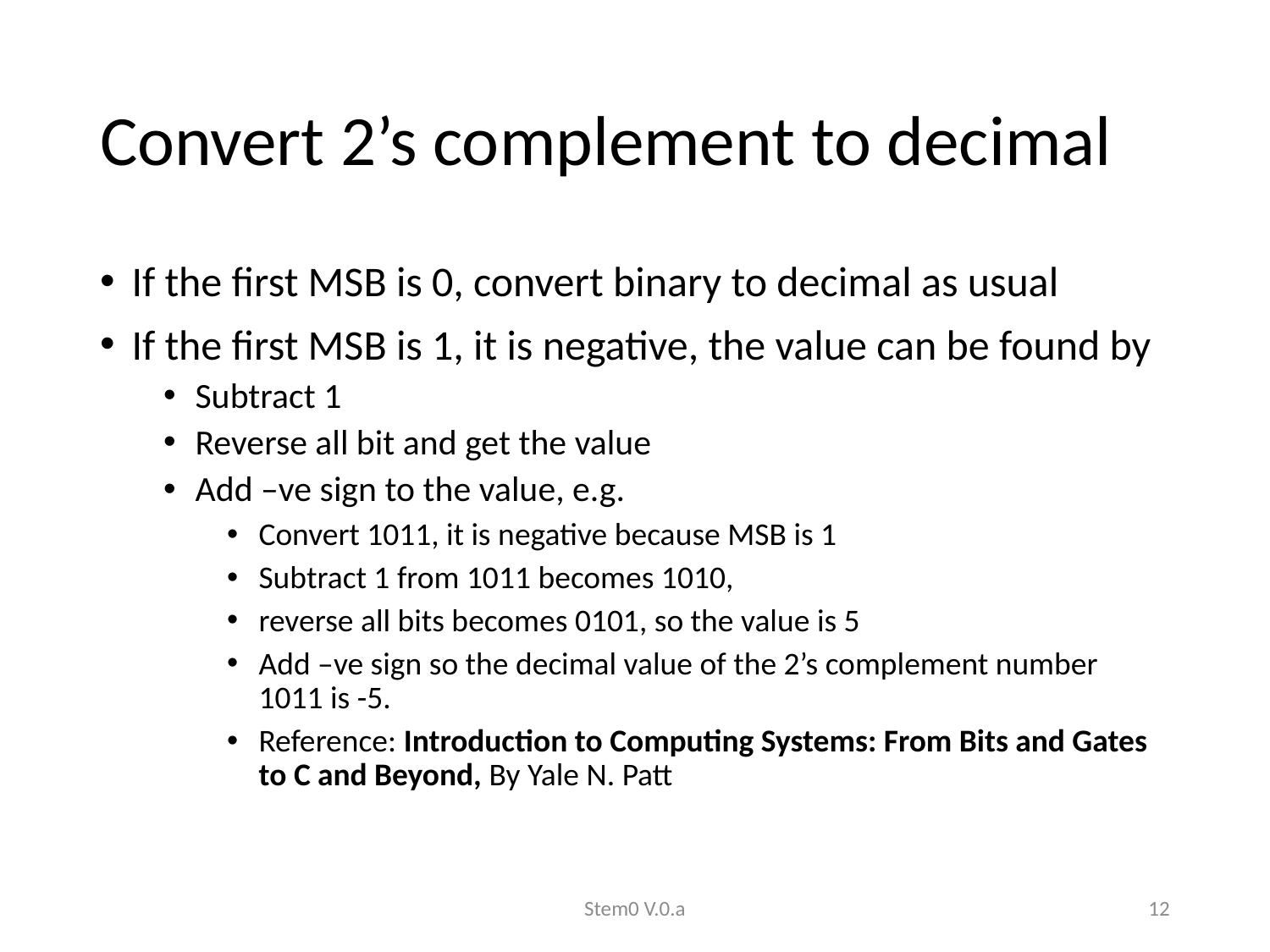

# Convert 2’s complement to decimal
If the first MSB is 0, convert binary to decimal as usual
If the first MSB is 1, it is negative, the value can be found by
Subtract 1
Reverse all bit and get the value
Add –ve sign to the value, e.g.
Convert 1011, it is negative because MSB is 1
Subtract 1 from 1011 becomes 1010,
reverse all bits becomes 0101, so the value is 5
Add –ve sign so the decimal value of the 2’s complement number 1011 is -5.
Reference: Introduction to Computing Systems: From Bits and Gates to C and Beyond, By Yale N. Patt

Stem0 V.0.a
12